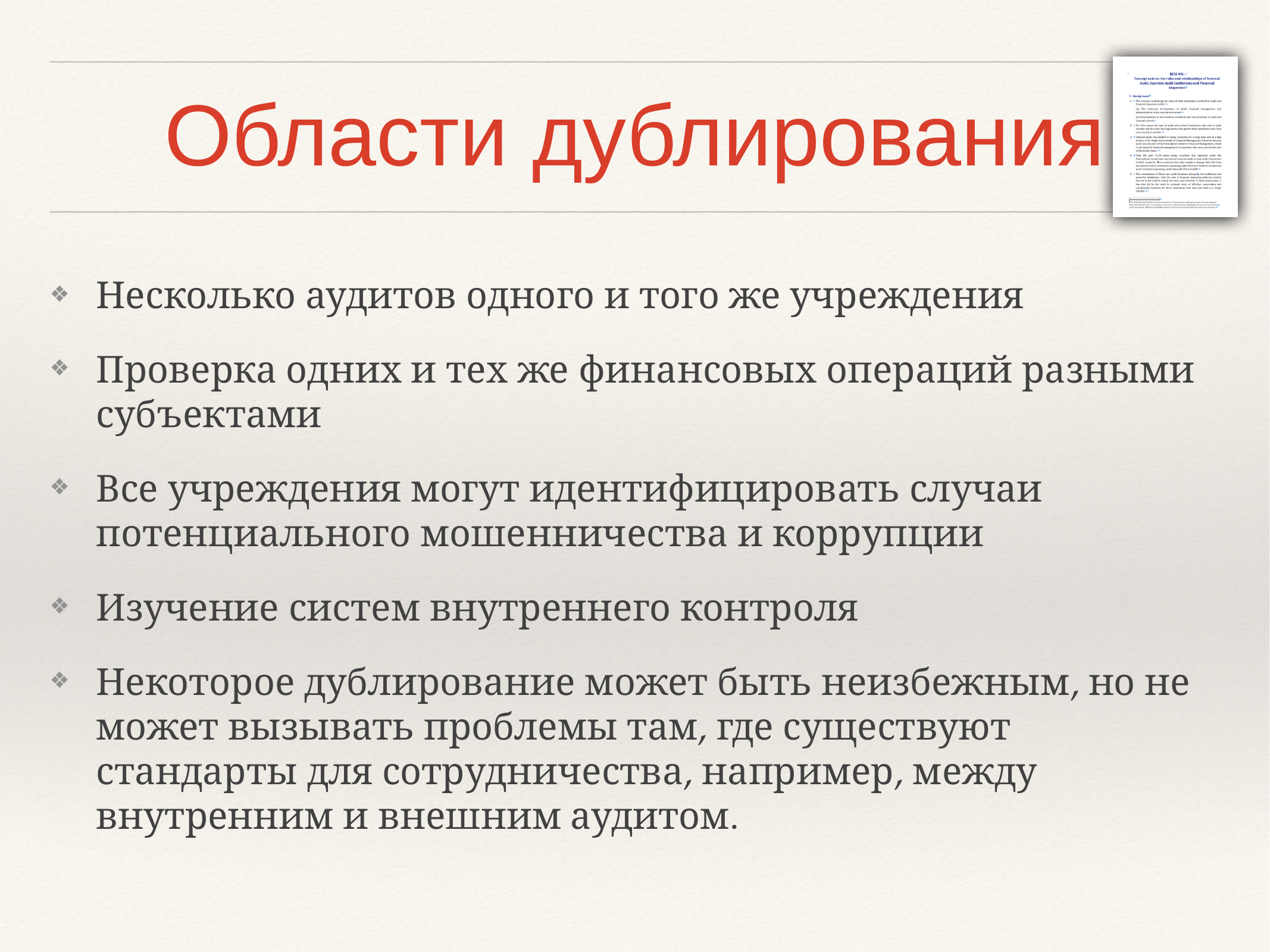

# Области дублирования
Несколько аудитов одного и того же учреждения
Проверка одних и тех же финансовых операций разными субъектами
Все учреждения могут идентифицировать случаи потенциального мошенничества и коррупции
Изучение систем внутреннего контроля
Некоторое дублирование может быть неизбежным, но не может вызывать проблемы там, где существуют стандарты для сотрудничества, например, между внутренним и внешним аудитом.